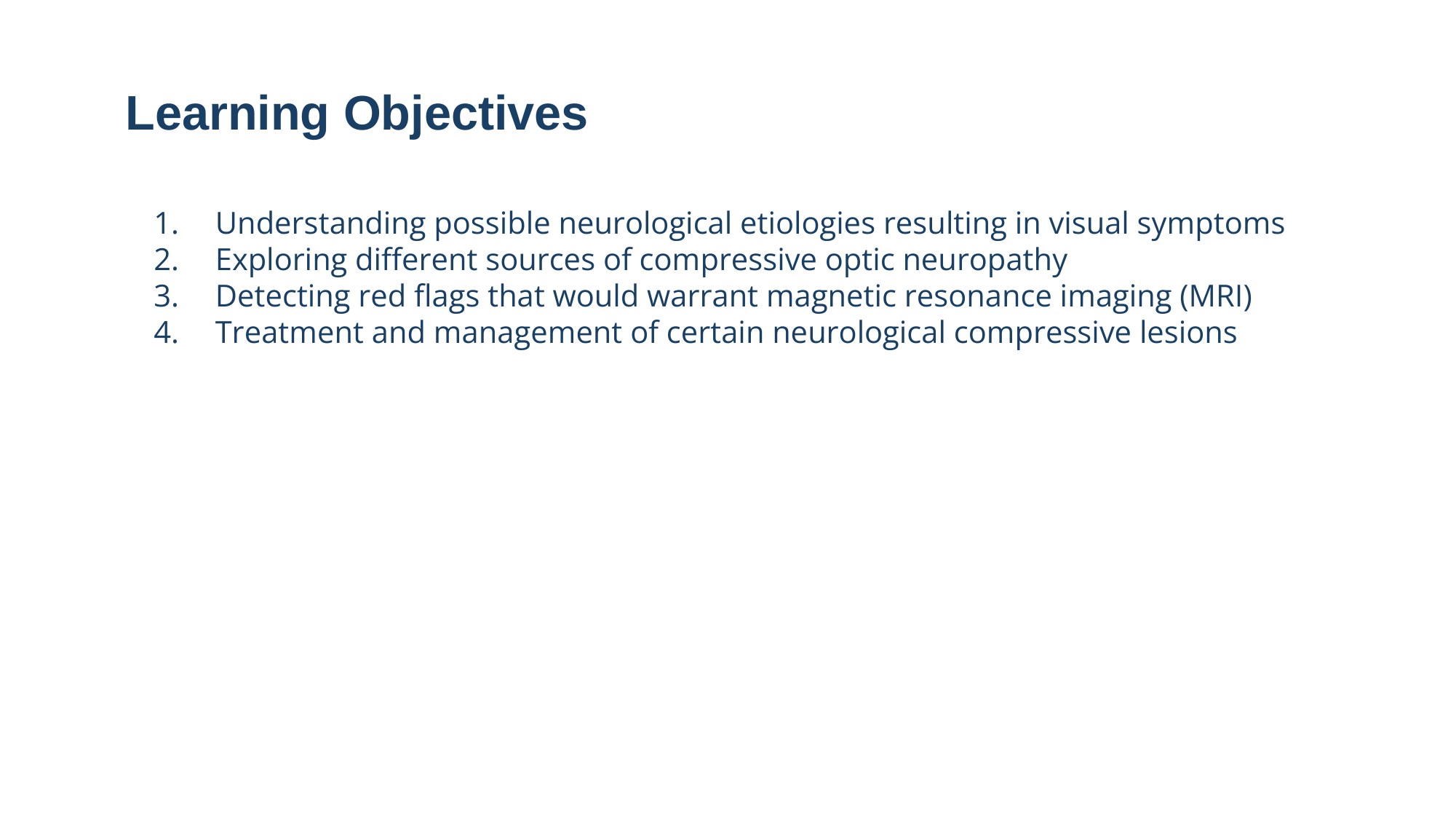

3
# Learning Objectives
Understanding possible neurological etiologies resulting in visual symptoms
Exploring different sources of compressive optic neuropathy
Detecting red flags that would warrant magnetic resonance imaging (MRI)
Treatment and management of certain neurological compressive lesions